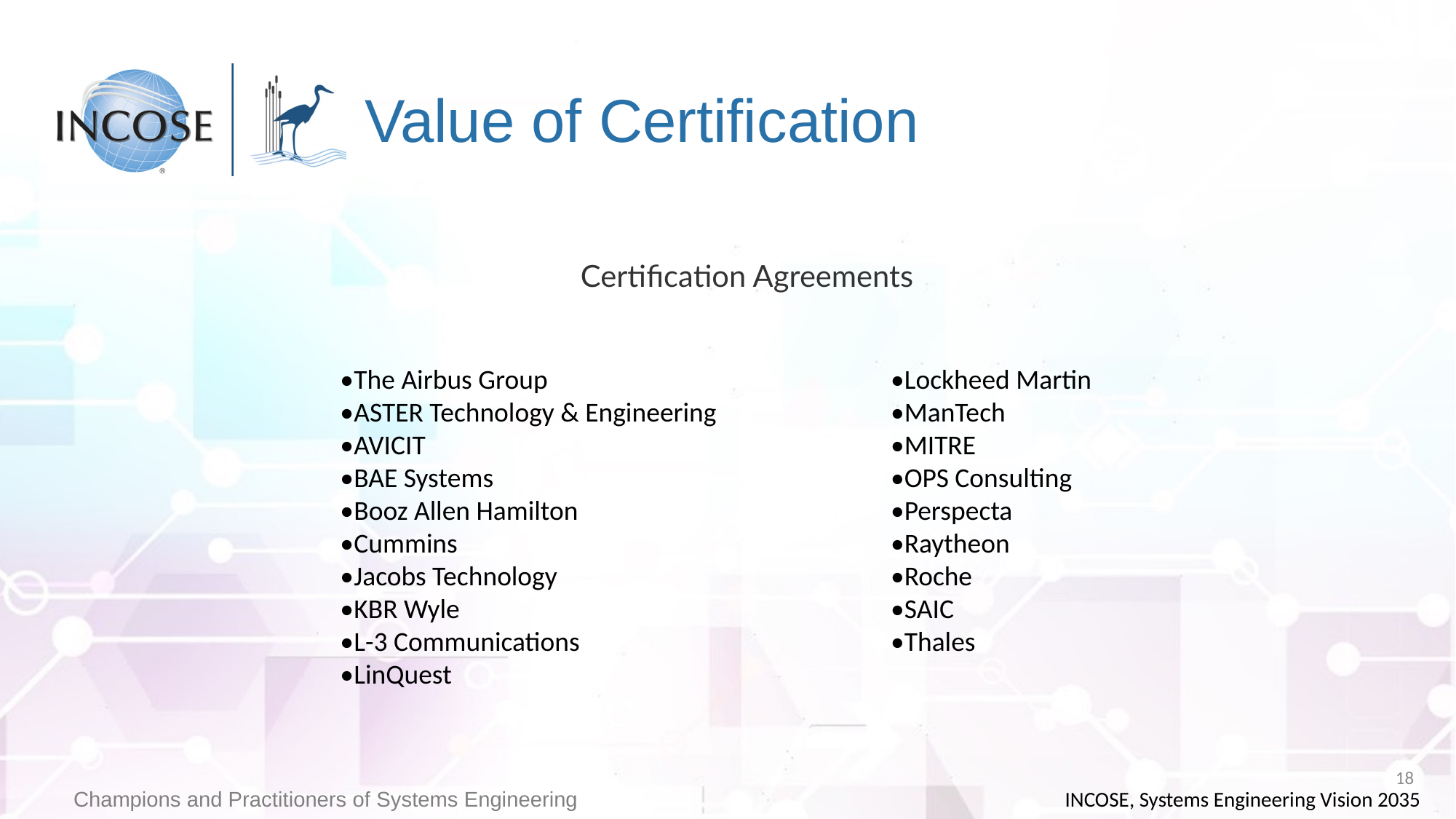

# Value of Certification
Certification Agreements
•The Airbus Group
•ASTER Technology & Engineering
•AVICIT
•BAE Systems
•Booz Allen Hamilton
•Cummins
•Jacobs Technology
•KBR Wyle
•L-3 Communications
•LinQuest
•Lockheed Martin
•ManTech
•MITRE
•OPS Consulting
•Perspecta
•Raytheon
•Roche
•SAIC
•Thales
18
INCOSE, Systems Engineering Vision 2035